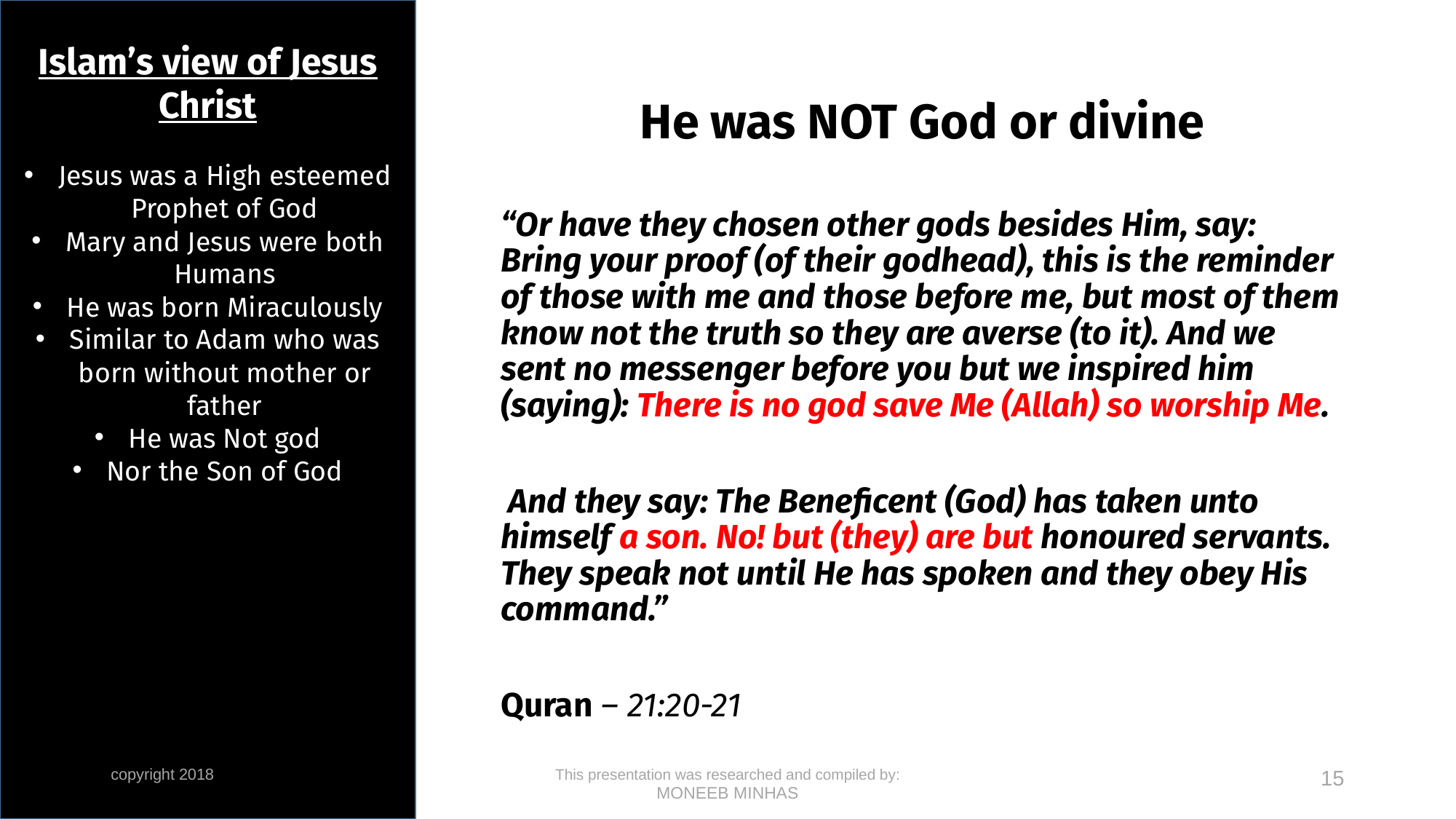

Islam’s view of Jesus Christ

Jesus was a High esteemed Prophet of God
Mary and Jesus were both Humans
He was born Miraculously
Similar to Adam who was born without mother or father
He was Not god
Nor the Son of God

# He was NOT God or divine
“Or have they chosen other gods besides Him, say: Bring your proof (of their godhead), this is the reminder of those with me and those before me, but most of them know not the truth so they are averse (to it). And we sent no messenger before you but we inspired him (saying): There is no god save Me (Allah) so worship Me.

 And they say: The Beneficent (God) has taken unto himself a son. No! but (they) are but honoured servants. They speak not until He has spoken and they obey His command.”

Quran – 21:20-21
copyright 2018
This presentation was researched and compiled by:
MONEEB MINHAS

15